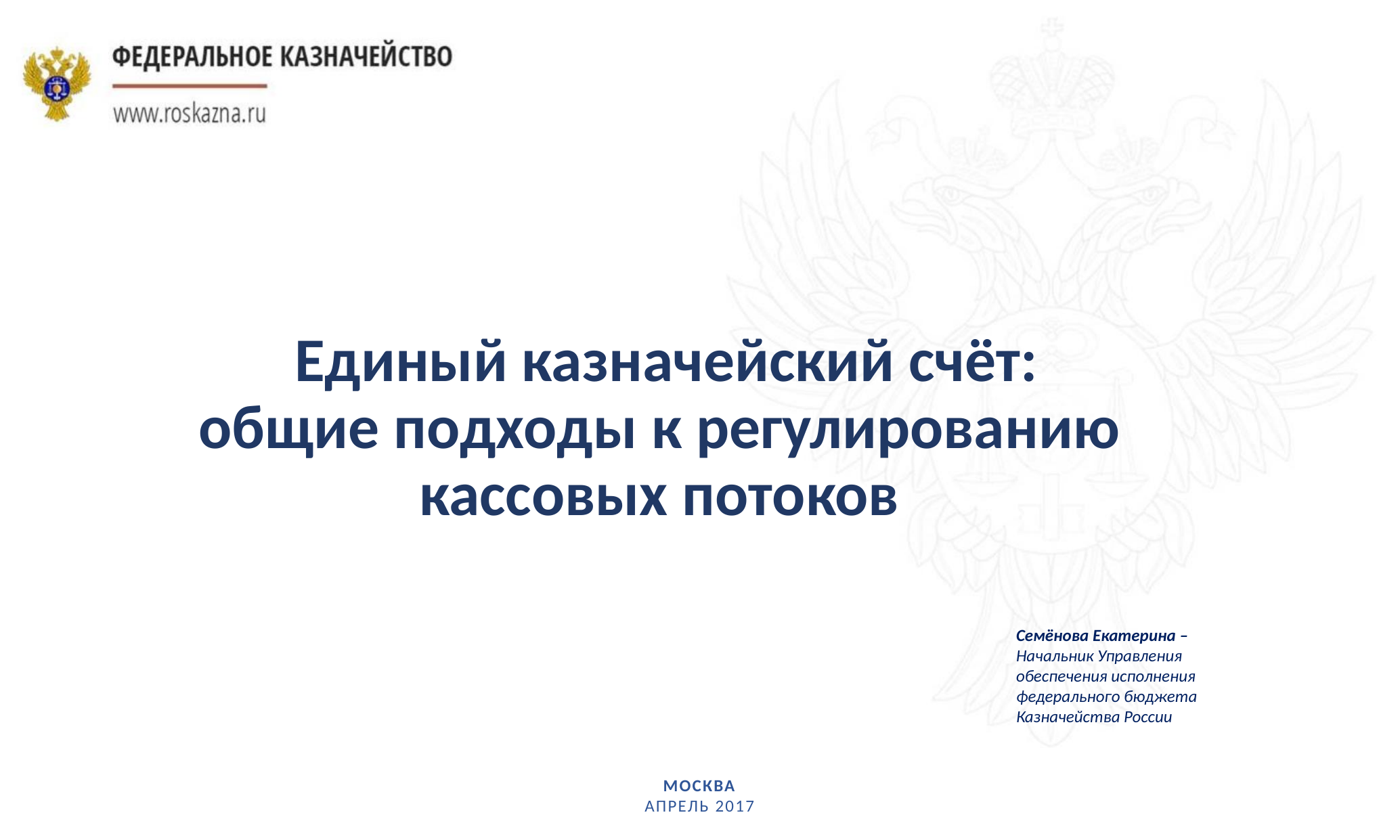

Единый казначейский счёт: общие подходы к регулированию кассовых потоков
Семёнова Екатерина –
Начальник Управления
обеспечения исполнения
федерального бюджета
Казначейства России
Москва
 апрель 2017